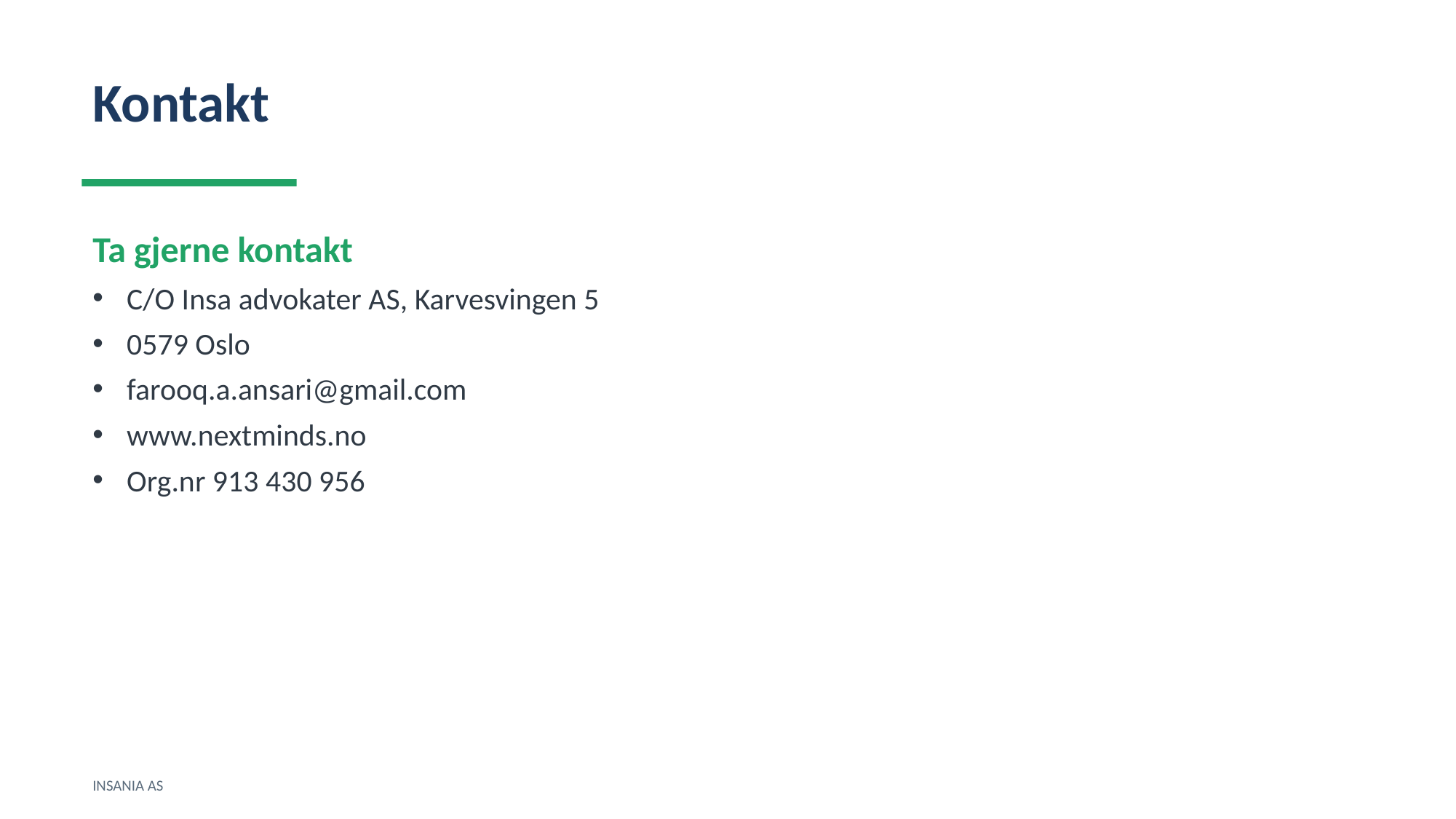

Kontakt

Ta gjerne kontakt
C/O Insa advokater AS, Karvesvingen 5
0579 Oslo
farooq.a.ansari@gmail.com
www.nextminds.no
Org.nr 913 430 956
INSANIA AS